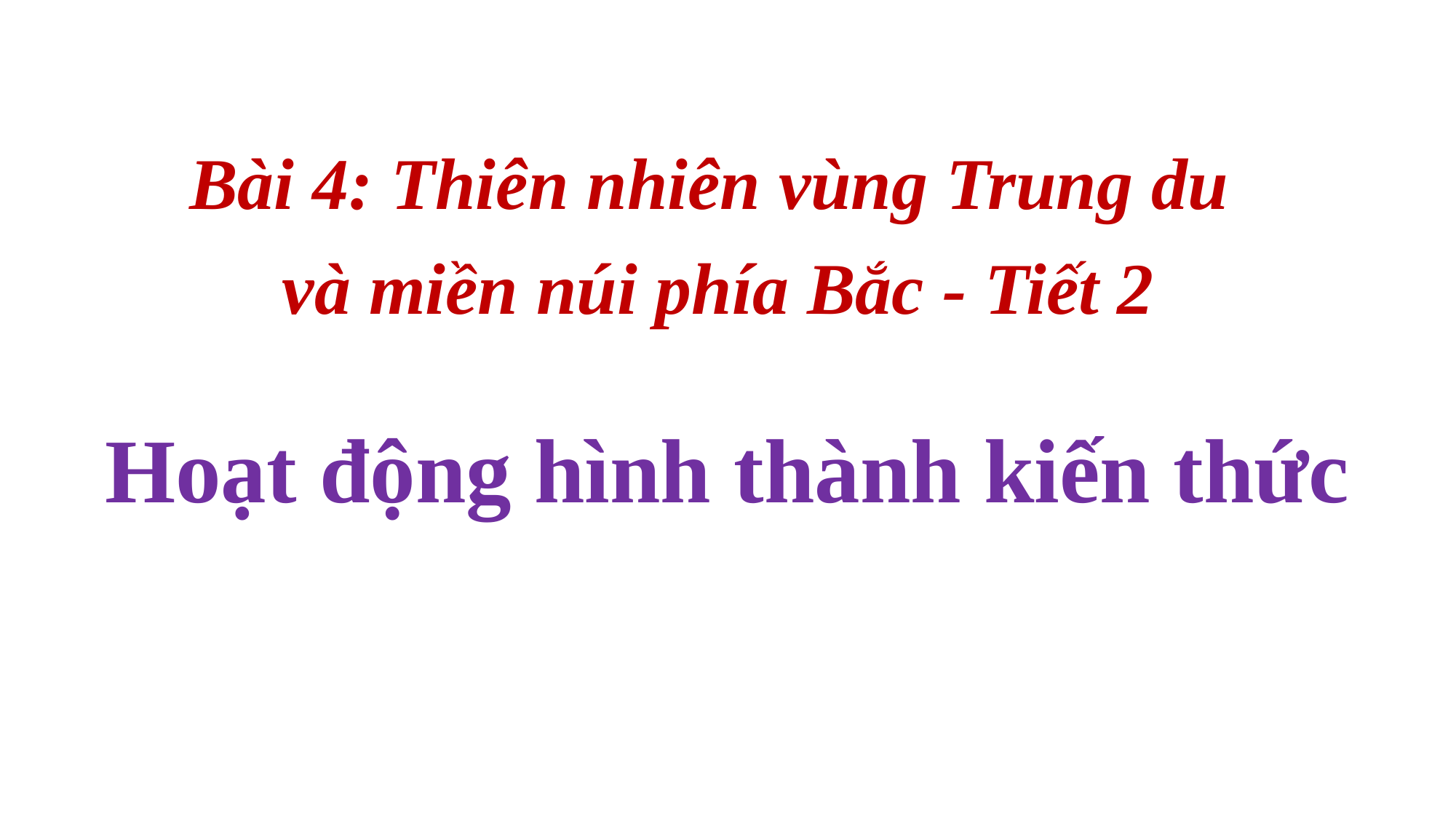

Bài 4: Thiên nhiên vùng Trung du
và miền núi phía Bắc - Tiết 2
Hoạt động hình thành kiến thức